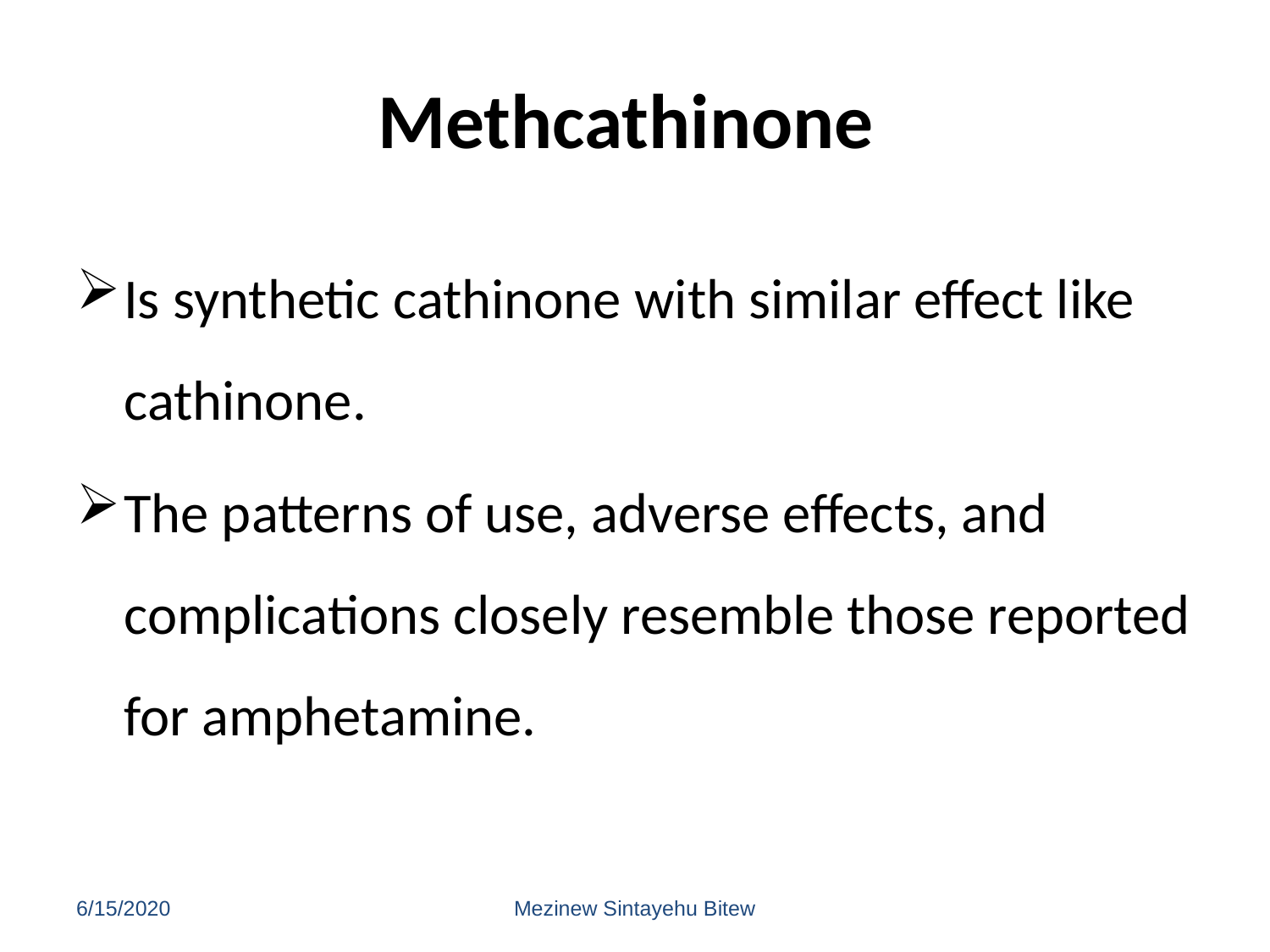

# Methcathinone
Is synthetic cathinone with similar effect like cathinone.
The patterns of use, adverse effects, and complications closely resemble those reported for amphetamine.

6/15/2020
Mezinew Sintayehu Bitew
218